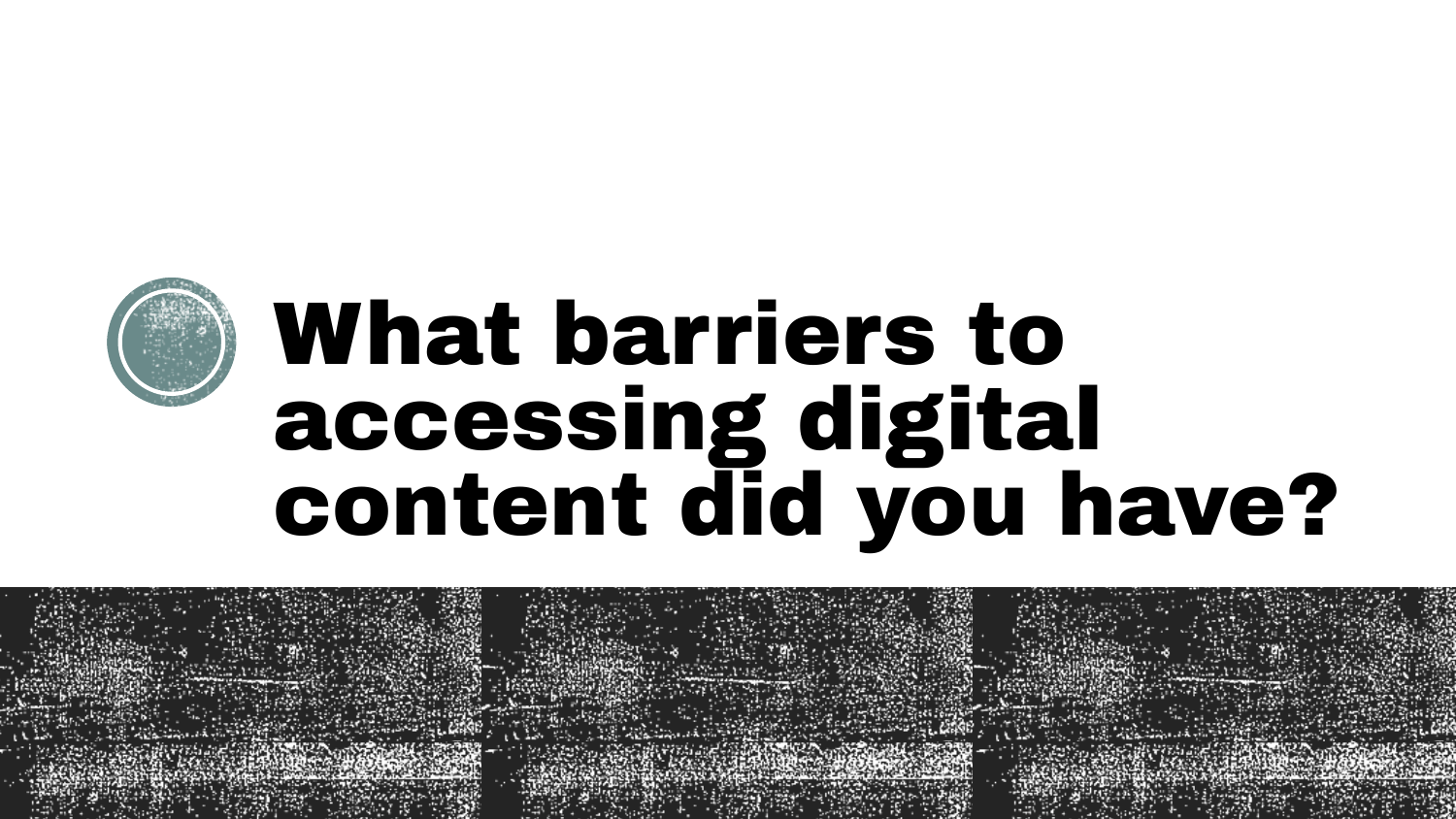

# What barriers to accessing digital content did you have?